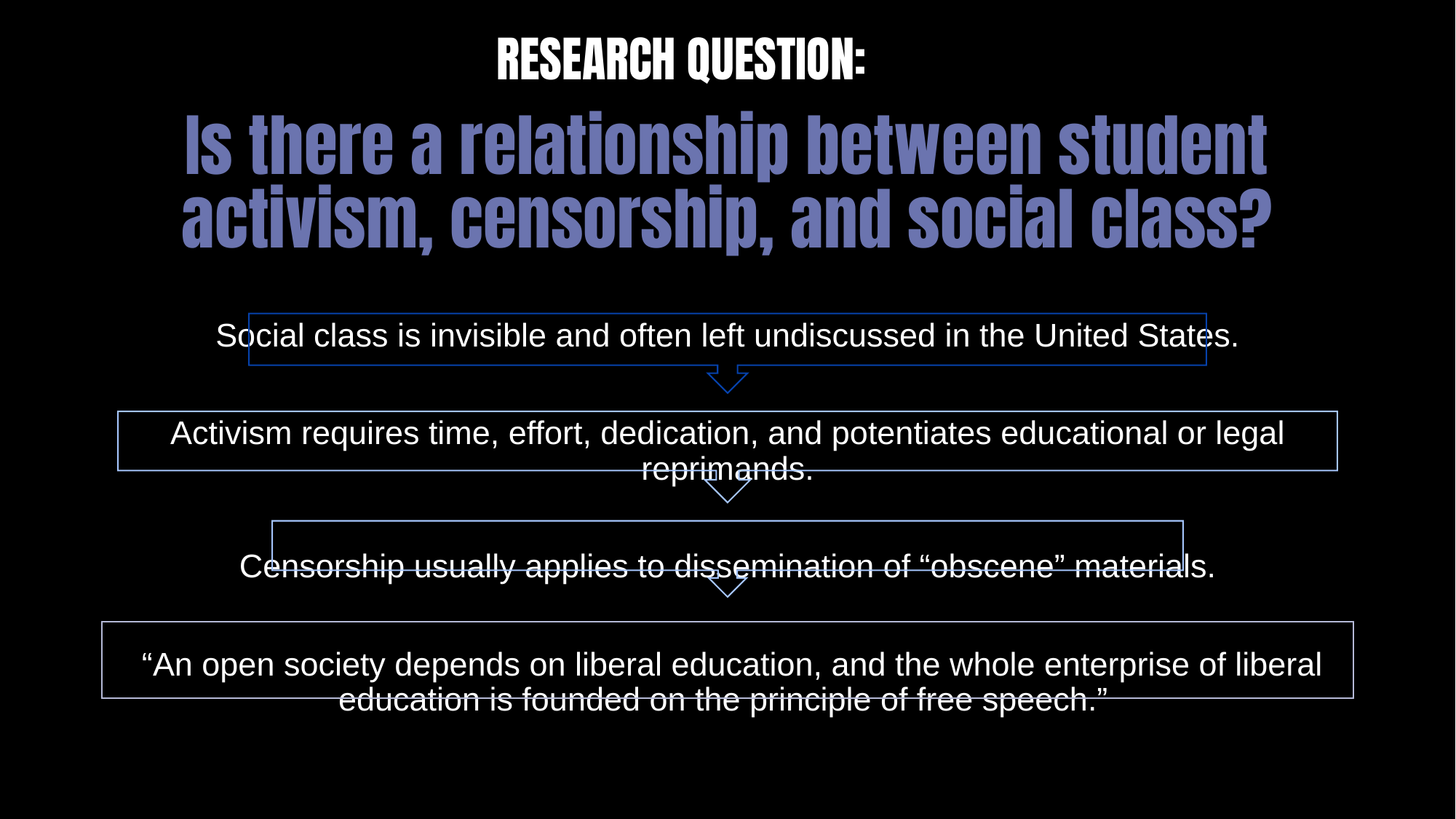

RESEARCH QUESTION:
# Is there a relationship between student activism, censorship, and social class?
Social class is invisible and often left undiscussed in the United States.

Activism requires time, effort, dedication, and potentiates educational or legal reprimands.

Censorship usually applies to dissemination of “obscene” materials.

 “An open society depends on liberal education, and the whole enterprise of liberal education is founded on the principle of free speech.”